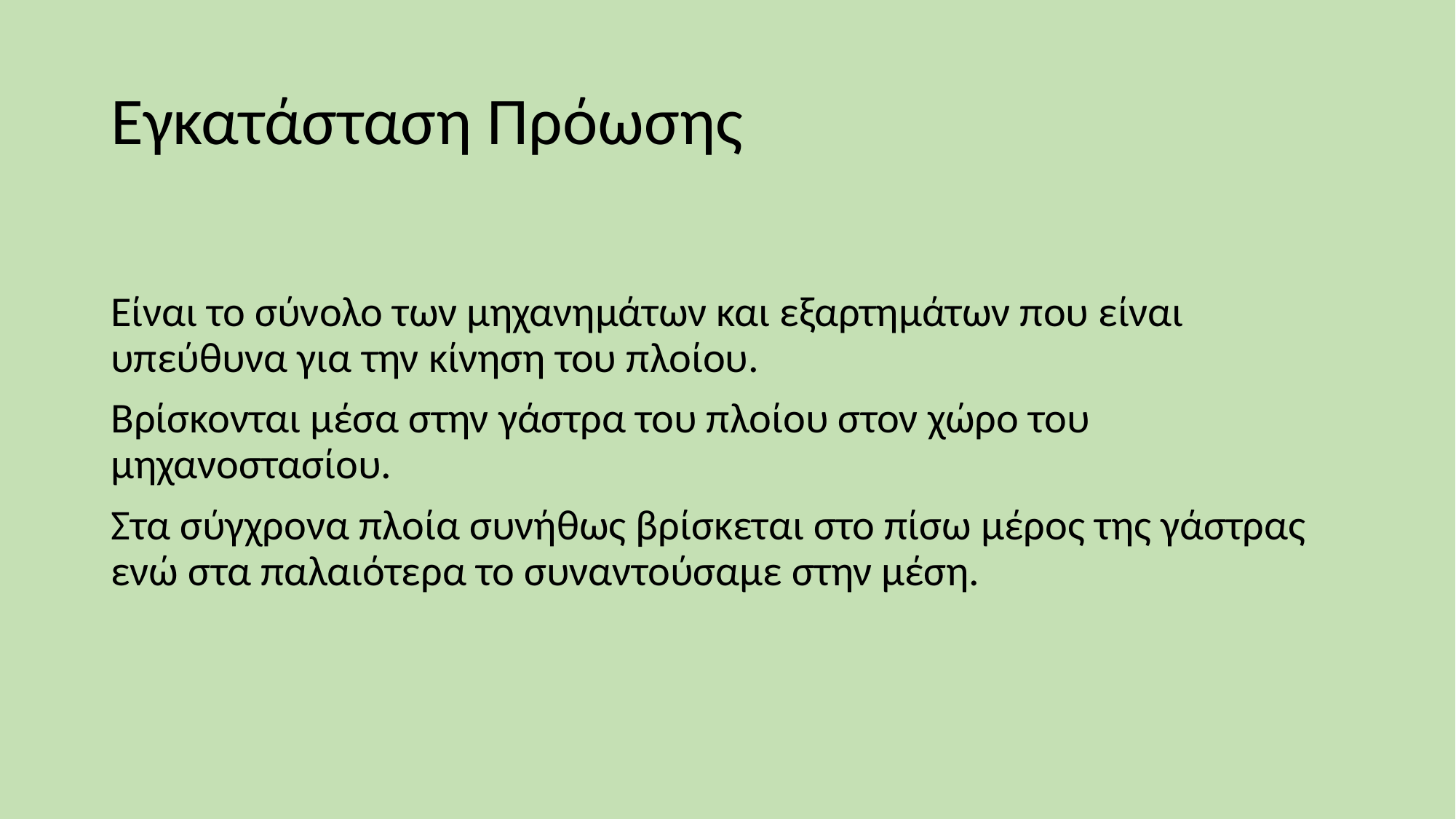

# Εγκατάσταση Πρόωσης

Είναι το σύνολο των μηχανημάτων και εξαρτημάτων που είναι υπεύθυνα για την κίνηση του πλοίου.
Βρίσκονται μέσα στην γάστρα του πλοίου στον χώρο του μηχανοστασίου.
Στα σύγχρονα πλοία συνήθως βρίσκεται στο πίσω μέρος της γάστρας ενώ στα παλαιότερα το συναντούσαμε στην μέση.